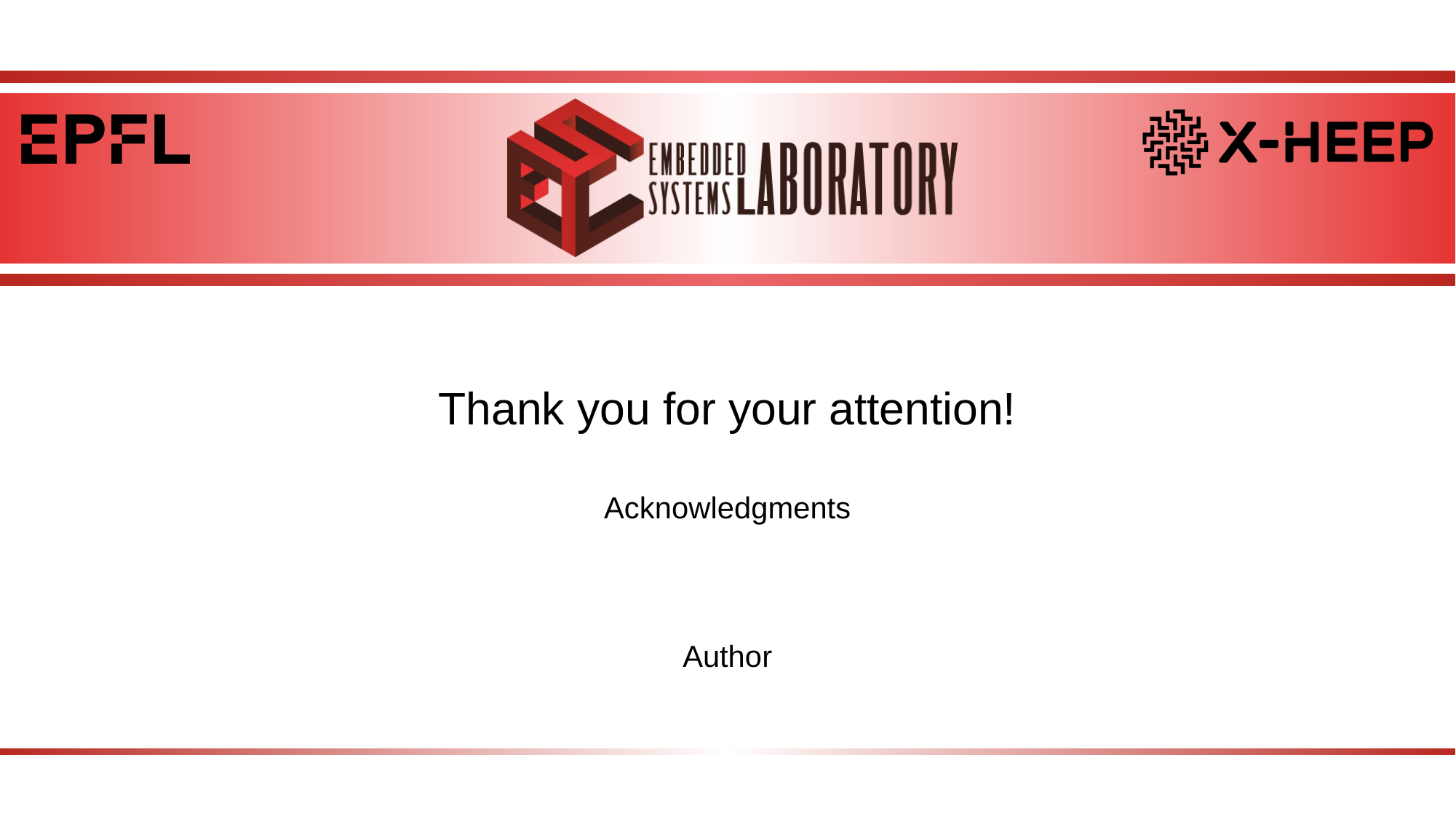

Thank you for your attention!

Acknowledgments
Author